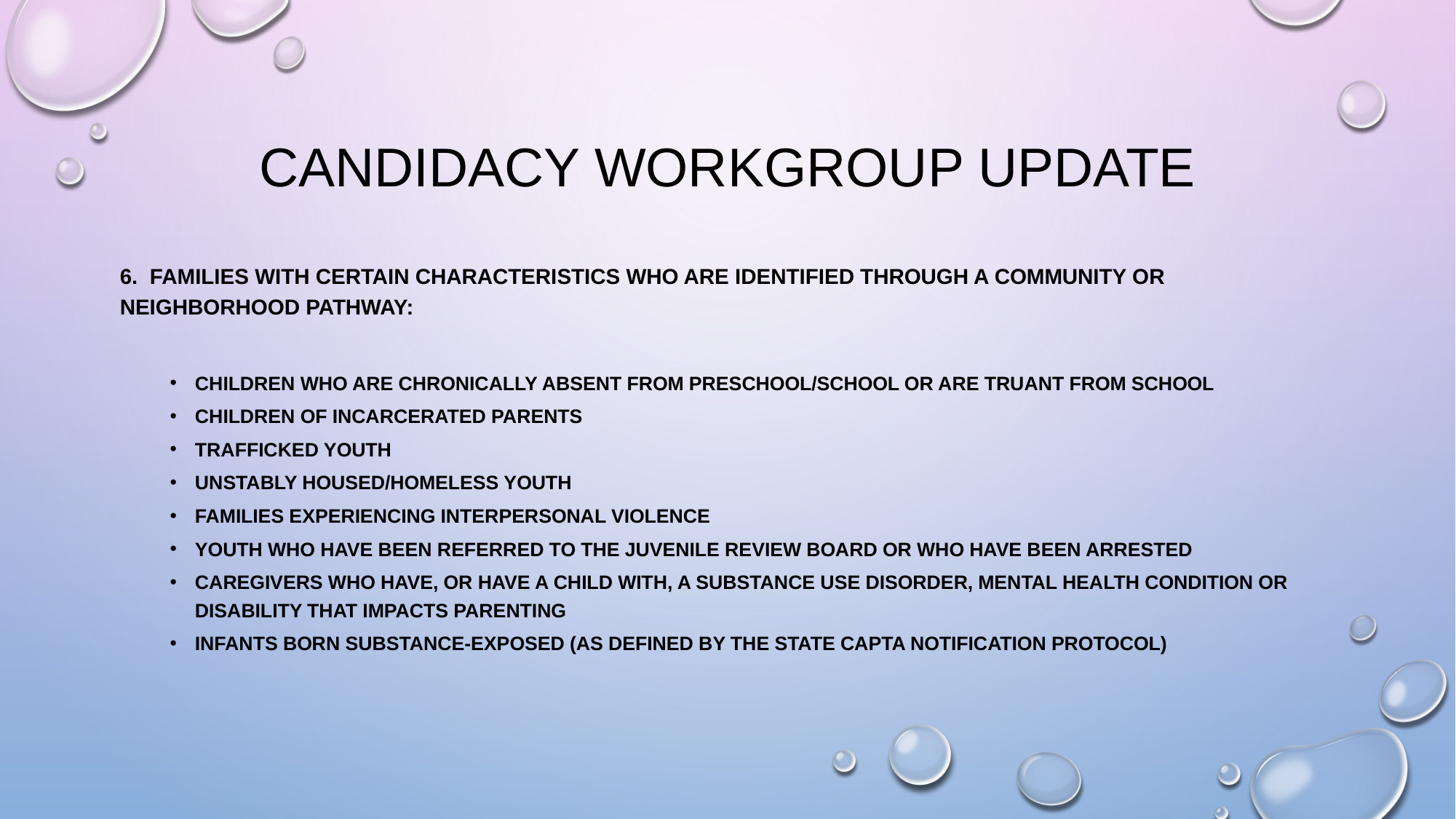

# Candidacy workgroup update
6.  Families with certain characteristics who are identified through a community or neighborhood Pathway:

Children who are chronically absent from preschool/school or are truant from school
Children of incarcerated parents
Trafficked youth
Unstably housed/homeless youth
Families experiencing interpersonal violence
Youth who have been referred to the juvenile review board or who have been arrested
Caregivers who have, or have a child with, a substance use disorder, mental health condition or disability that impacts parenting
Infants born substance-exposed (as defined by the state CAPTA notification protocol)